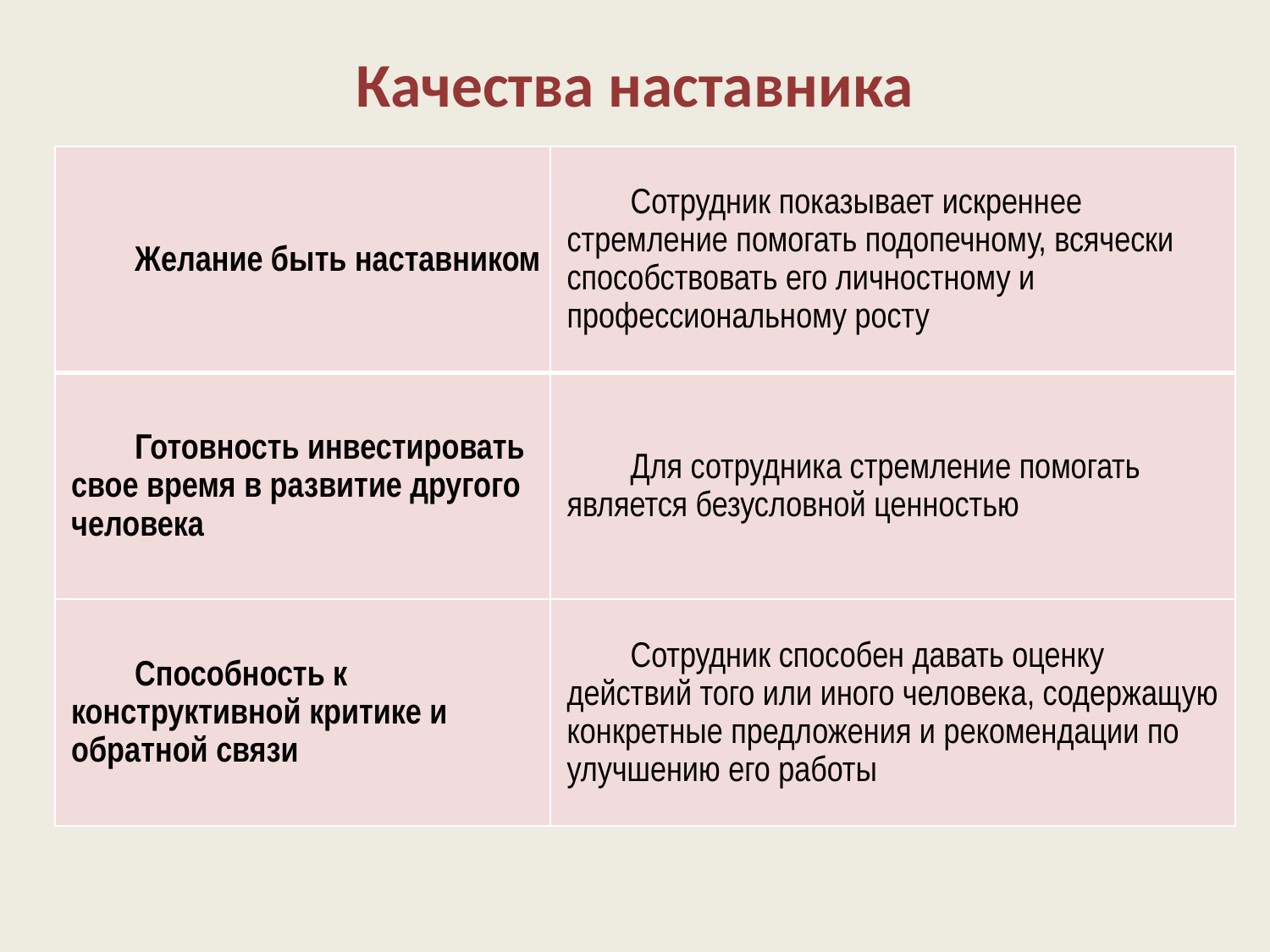

# Качества наставника
| Желание быть наставником | Сотрудник показывает искреннее стремление помогать подопечному, всячески способствовать его личностному и профессиональному росту |
| --- | --- |
| Готовность инвестировать свое время в развитие другого человека | Для сотрудника стремление помогать является безусловной ценностью |
| Способность к конструктивной критике и обратной связи | Сотрудник способен давать оценку действий того или иного человека, содержащую конкретные предложения и рекомендации по улучшению его работы |